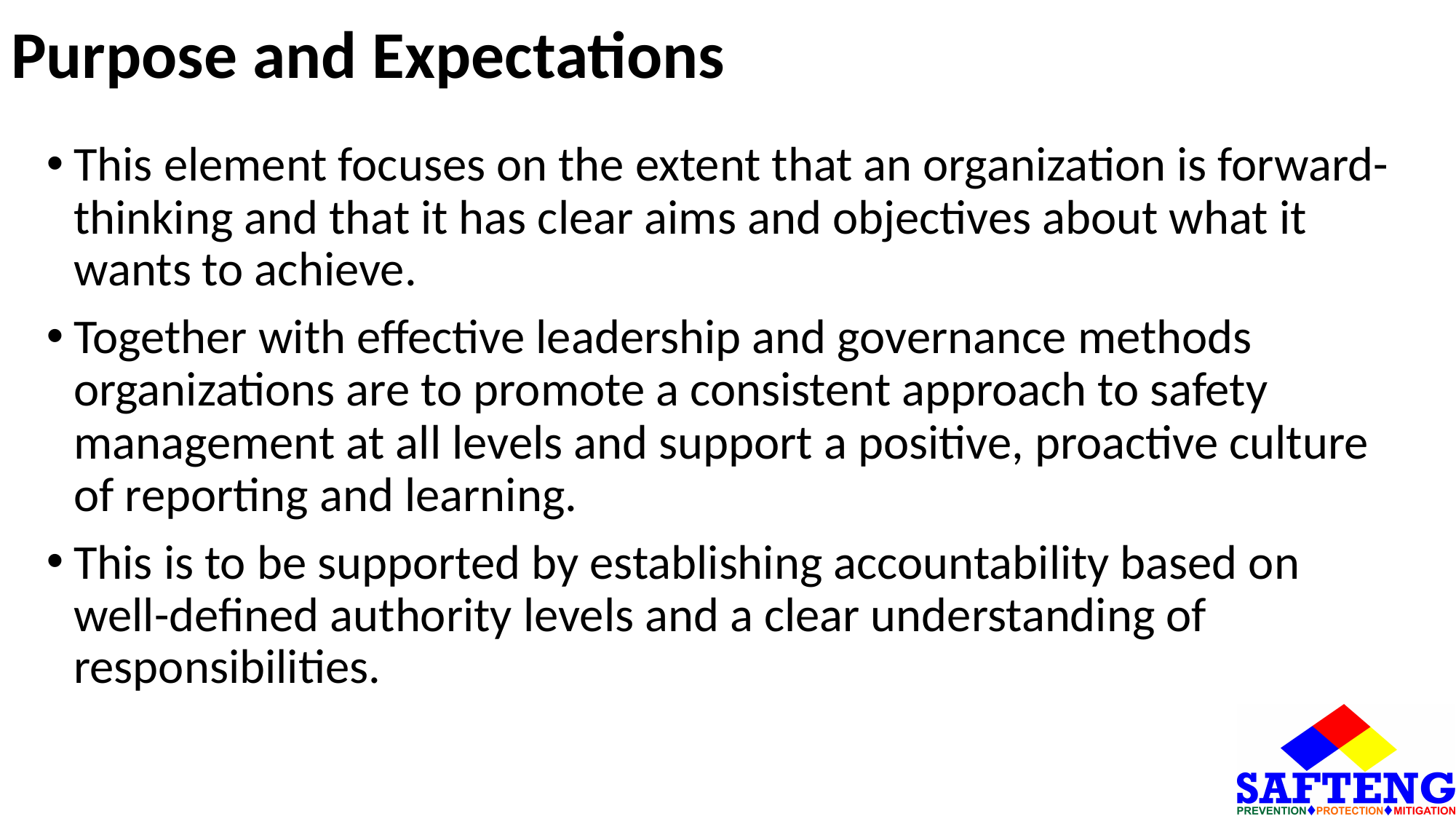

# Purpose and Expectations
This element focuses on the extent that an organization is forward-thinking and that it has clear aims and objectives about what it wants to achieve.
Together with effective leadership and governance methods organizations are to promote a consistent approach to safety management at all levels and support a positive, proactive culture of reporting and learning.
This is to be supported by establishing accountability based on well-defined authority levels and a clear understanding of responsibilities.